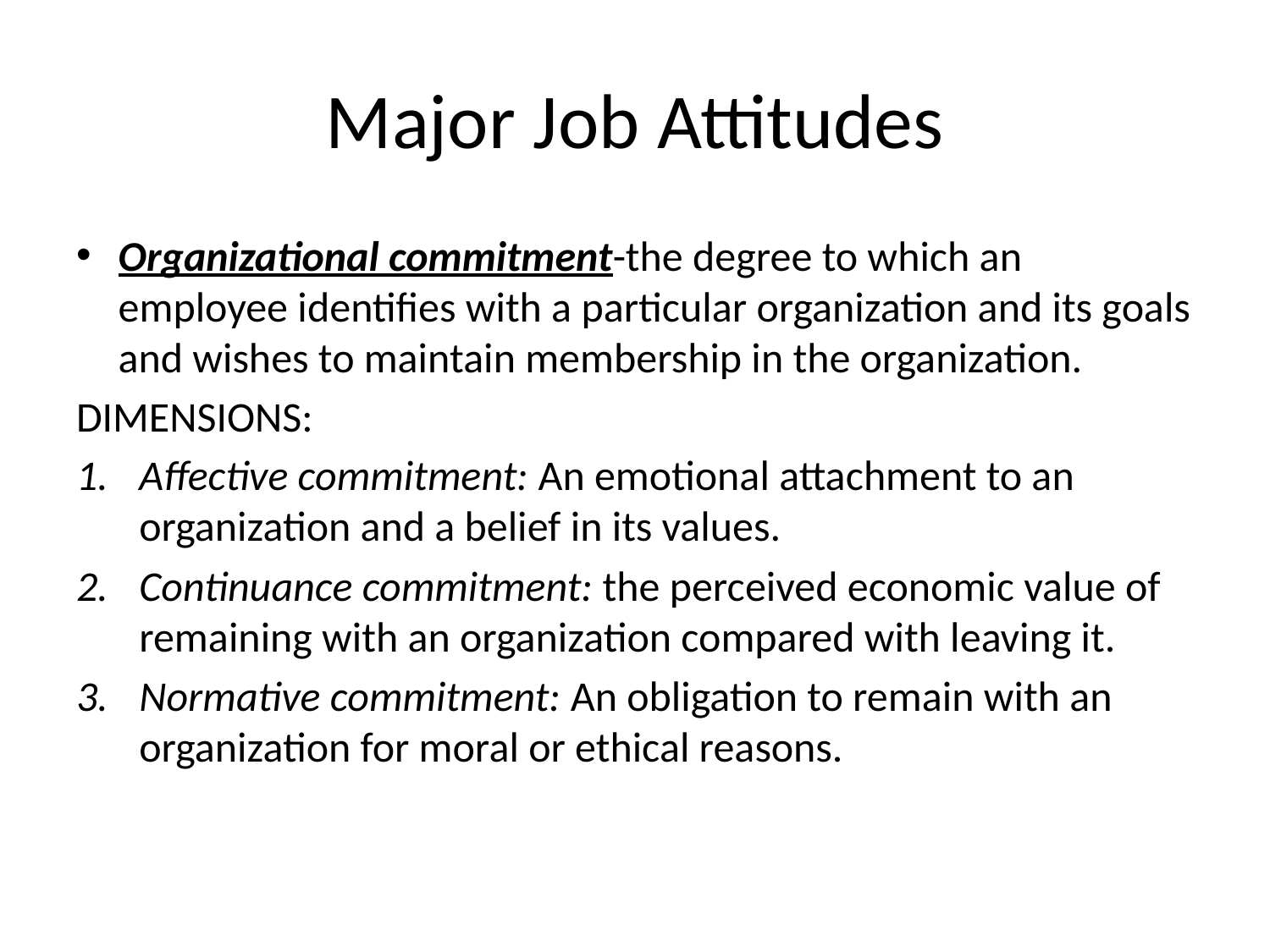

# Major Job Attitudes
Organizational commitment-the degree to which an employee identifies with a particular organization and its goals and wishes to maintain membership in the organization.
DIMENSIONS:
Affective commitment: An emotional attachment to an organization and a belief in its values.
Continuance commitment: the perceived economic value of remaining with an organization compared with leaving it.
Normative commitment: An obligation to remain with an organization for moral or ethical reasons.